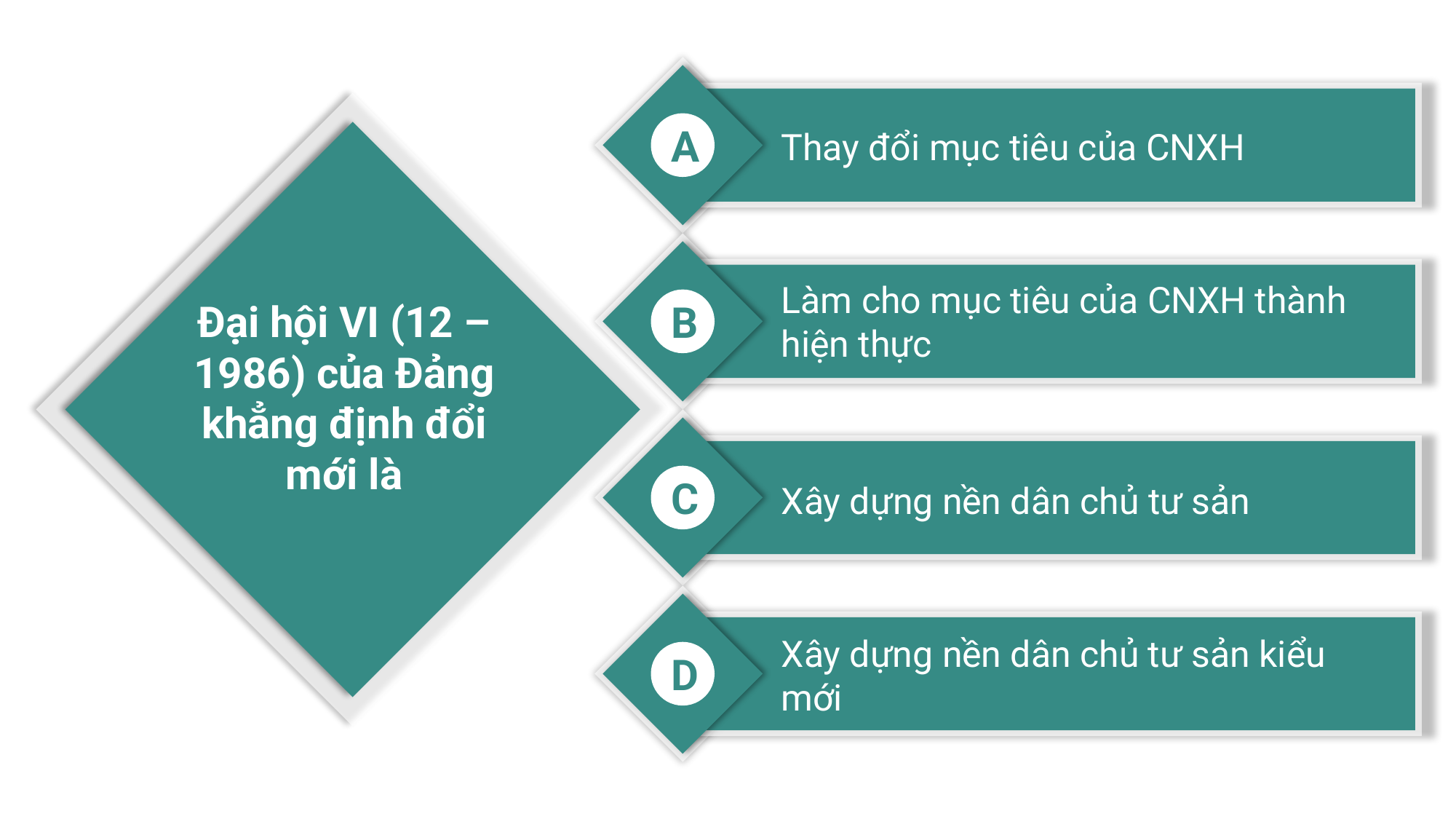

A
Thay đổi mục tiêu của CNXH

Làm cho mục tiêu của CNXH thành hiện thực
Đại hội VI (12 – 1986) của Đảng khẳng định đổi mới là
B

C
Xây dựng nền dân chủ tư sản

Xây dựng nền dân chủ tư sản kiểu mới
D